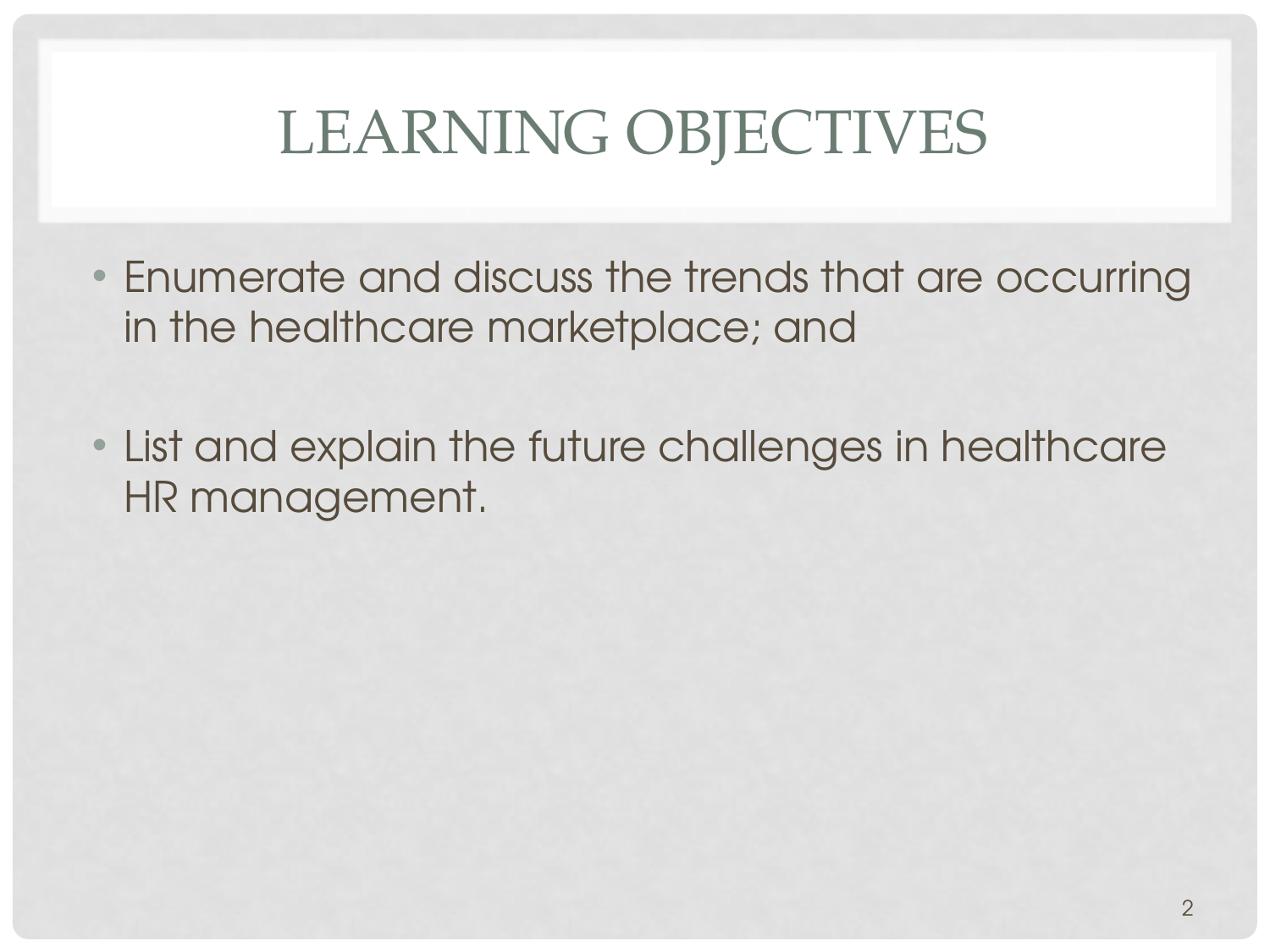

# Learning objectives
Enumerate and discuss the trends that are occurring in the healthcare marketplace; and

List and explain the future challenges in healthcare HR management.
2